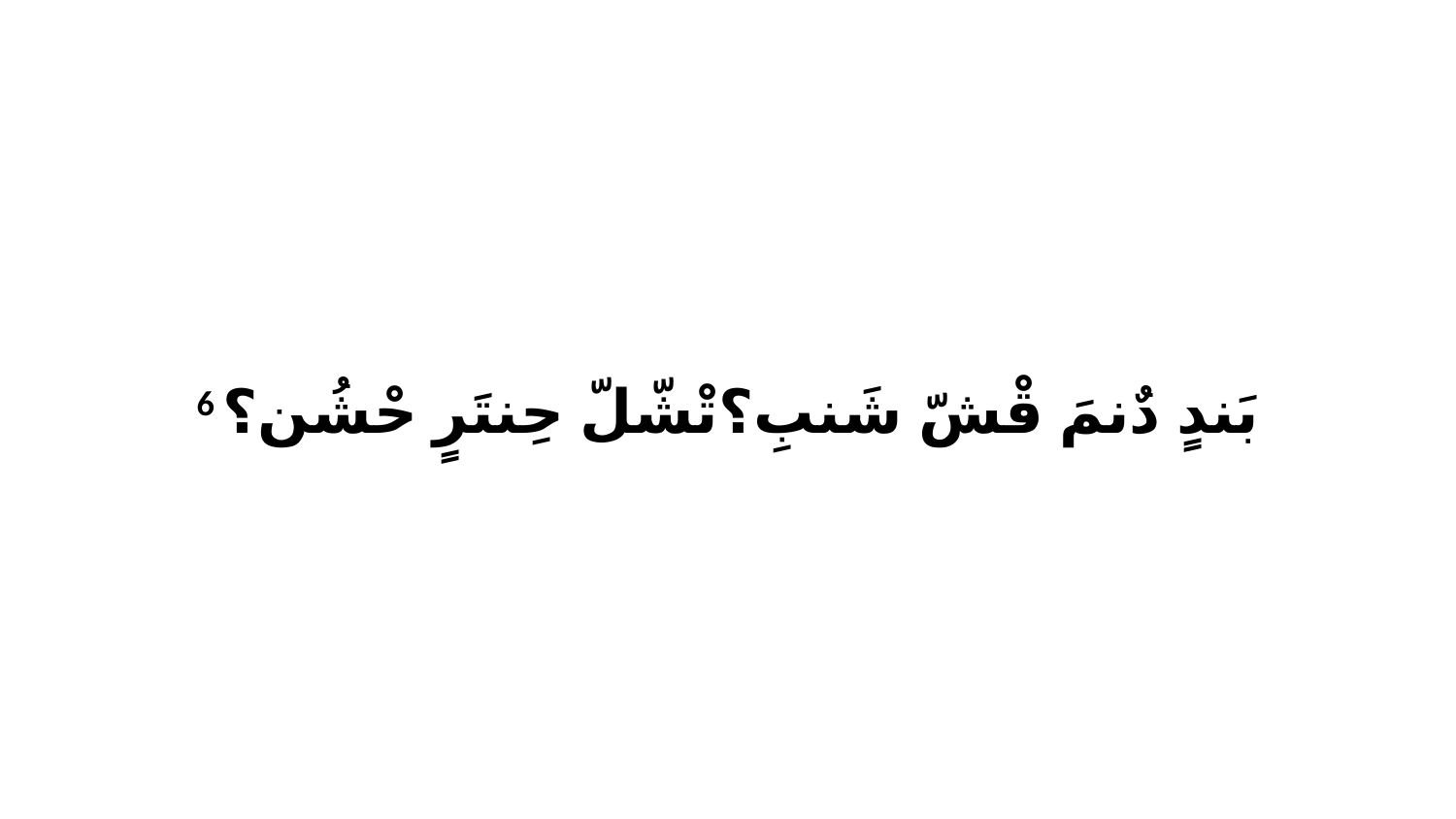

6 بَندٍ دٌنمَ قْشّ شَنبِ؟تْشّلّ حِنتَرٍ حْشُن؟